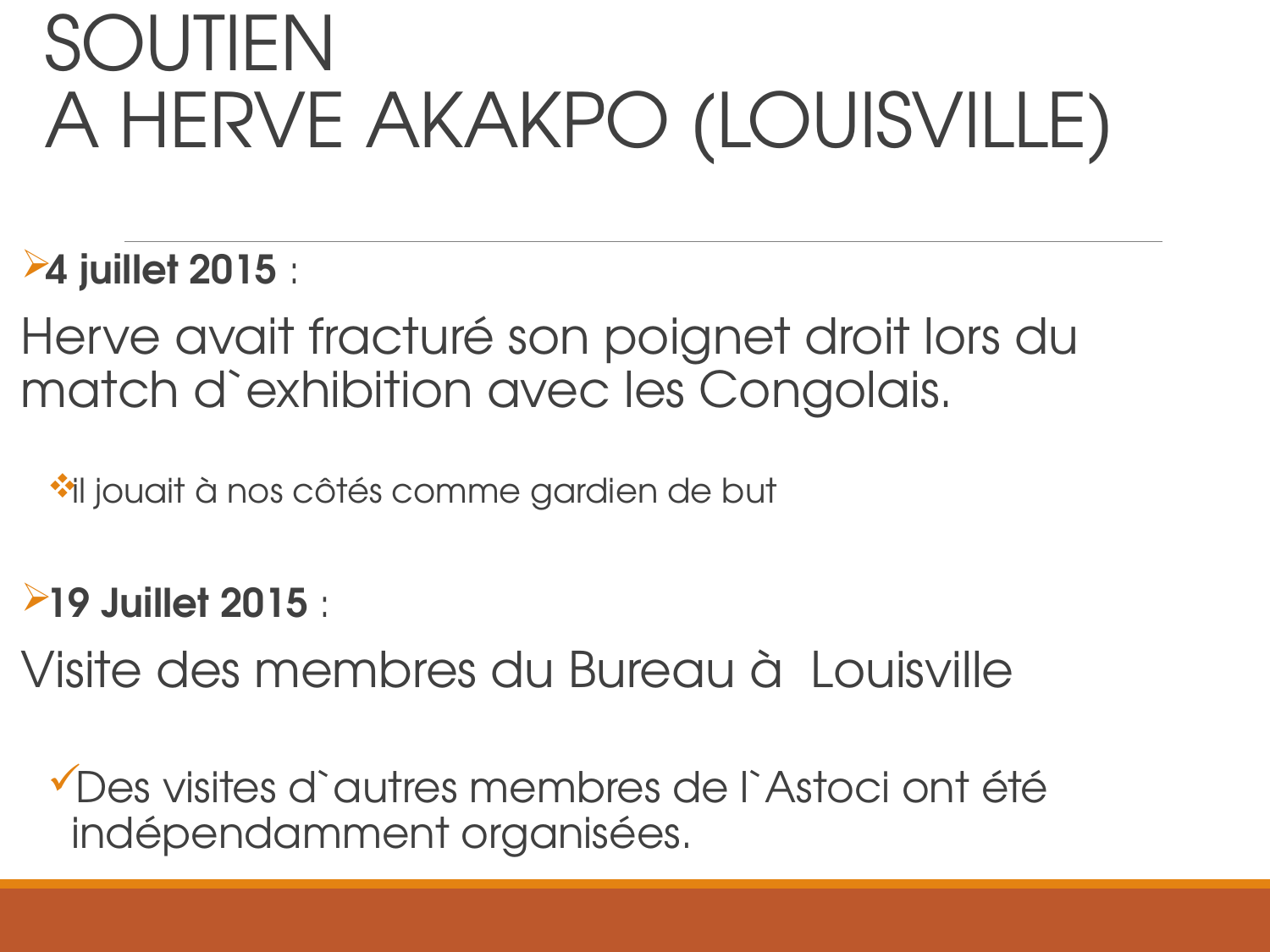

# SOUTIEN A HERVE AKAKPO (LOUISVILLE)
4 juillet 2015 :
Herve avait fracturé son poignet droit lors du match d`exhibition avec les Congolais.

il jouait à nos côtés comme gardien de but

19 Juillet 2015 :
Visite des membres du Bureau à  Louisville

Des visites d`autres membres de l`Astoci ont été indépendamment organisées.